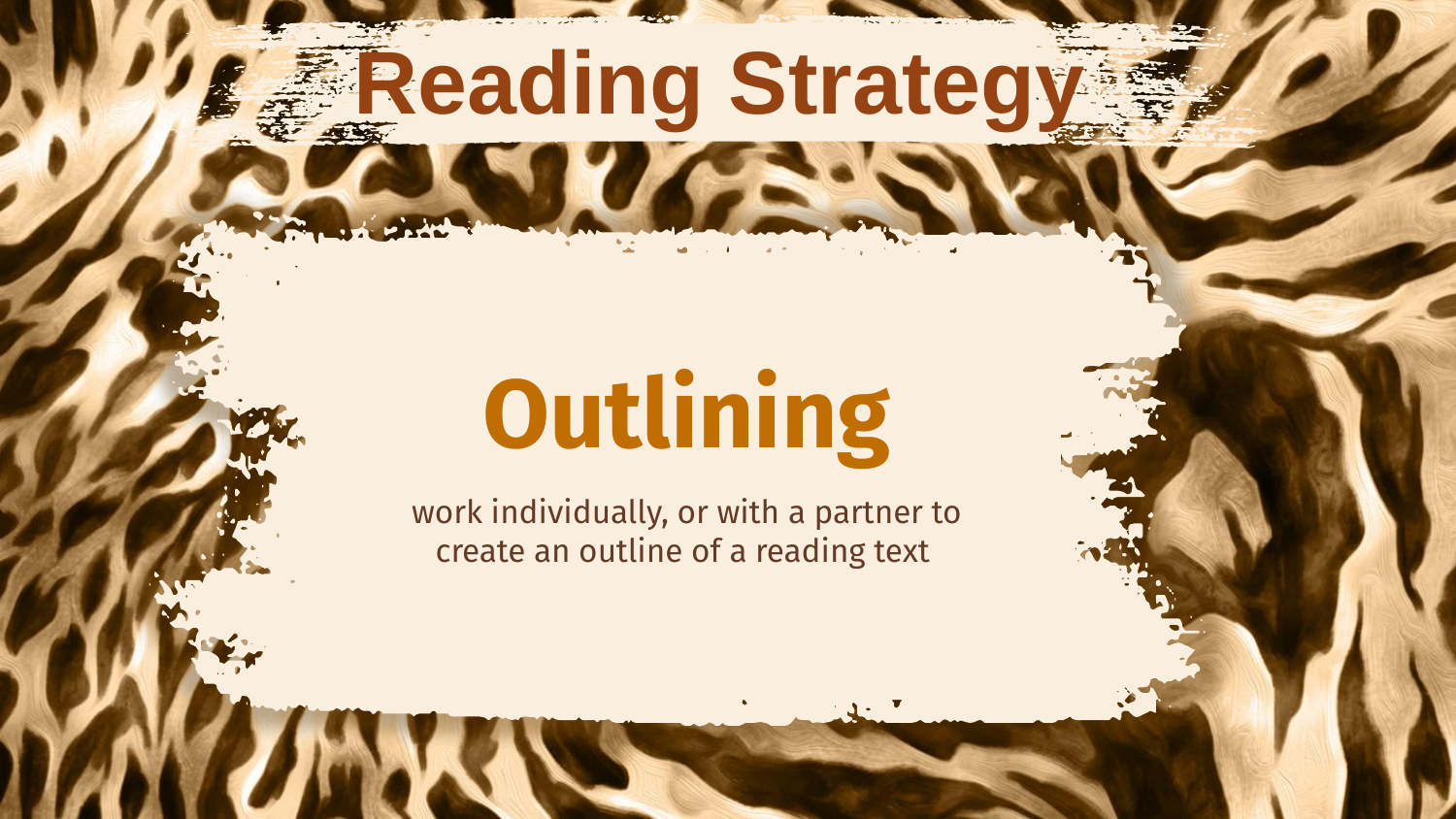

# Reading Strategy

Outlining

work individually, or with a partner to create an outline of a reading text